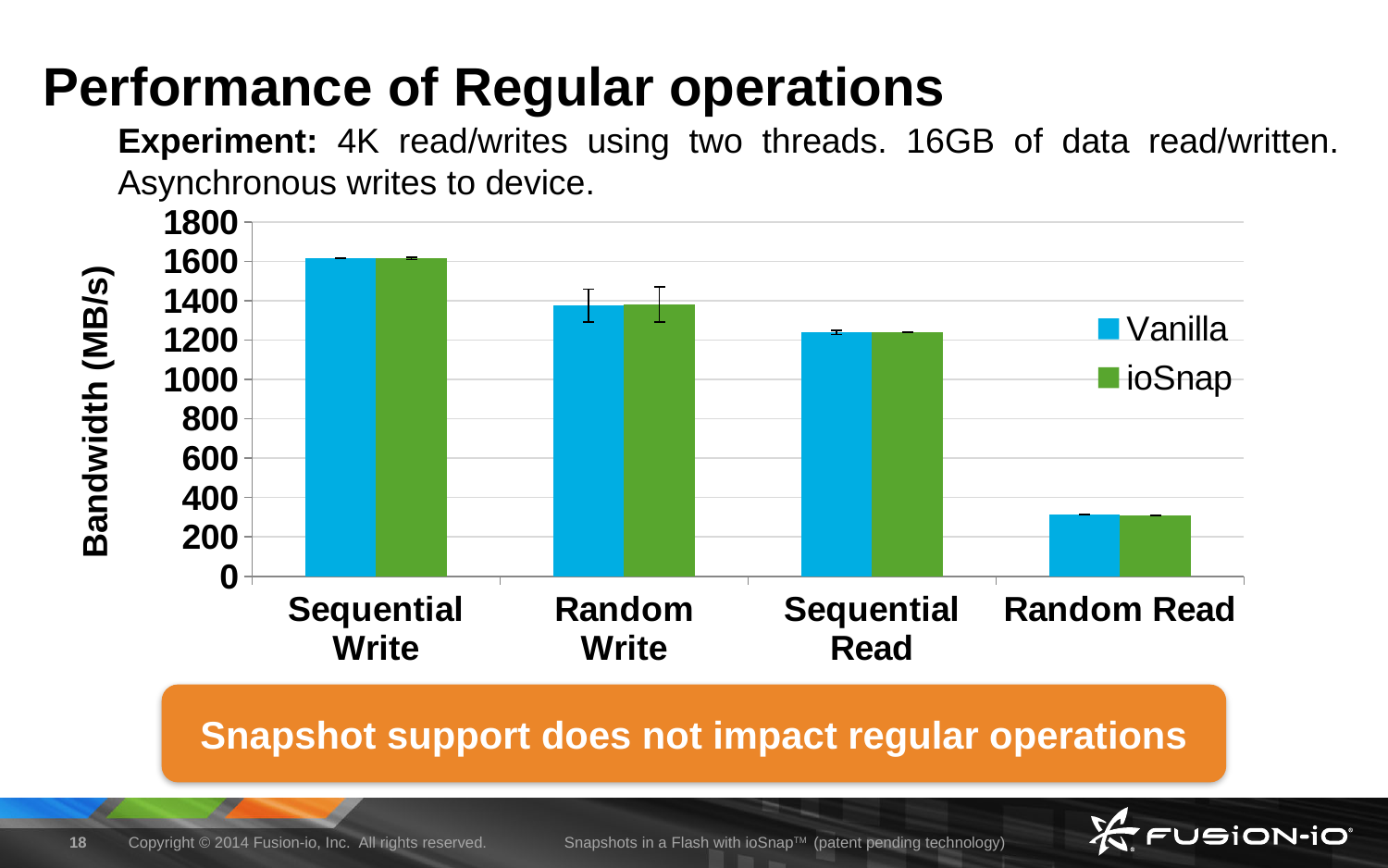

# Performance of Regular operations
Experiment: 4K read/writes using two threads. 16GB of data read/written. Asynchronous writes to device.

### Chart

| Category | Vanilla | ioSnap |
|---|---|---|
| Sequential Write | 1617.34 | 1615.47 |
| Random Write | 1375.16 | 1380.46 |
| Sequential Read | 1238.28 | 1240.51 |
| Random Read | 312.15 | 310.23 |
Bandwidth (MB/s)
Snapshot support does not impact regular operations
18
Copyright © 2014 Fusion-io, Inc.  All rights reserved.